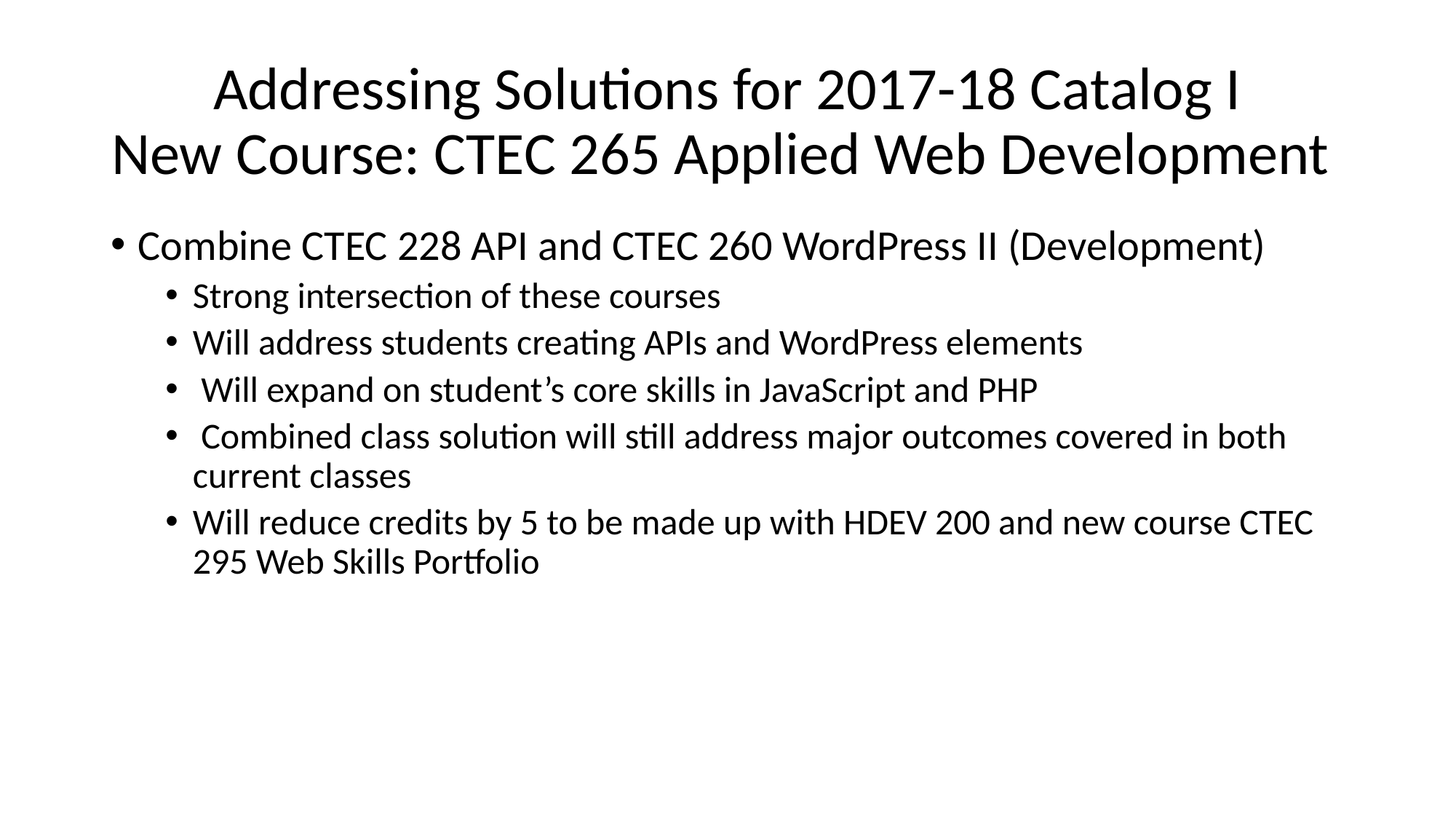

# Addressing Solutions for 2017-18 Catalog I New Course: CTEC 265 Applied Web Development
Combine CTEC 228 API and CTEC 260 WordPress II (Development)
Strong intersection of these courses
Will address students creating APIs and WordPress elements
 Will expand on student’s core skills in JavaScript and PHP
 Combined class solution will still address major outcomes covered in both current classes
Will reduce credits by 5 to be made up with HDEV 200 and new course CTEC 295 Web Skills Portfolio